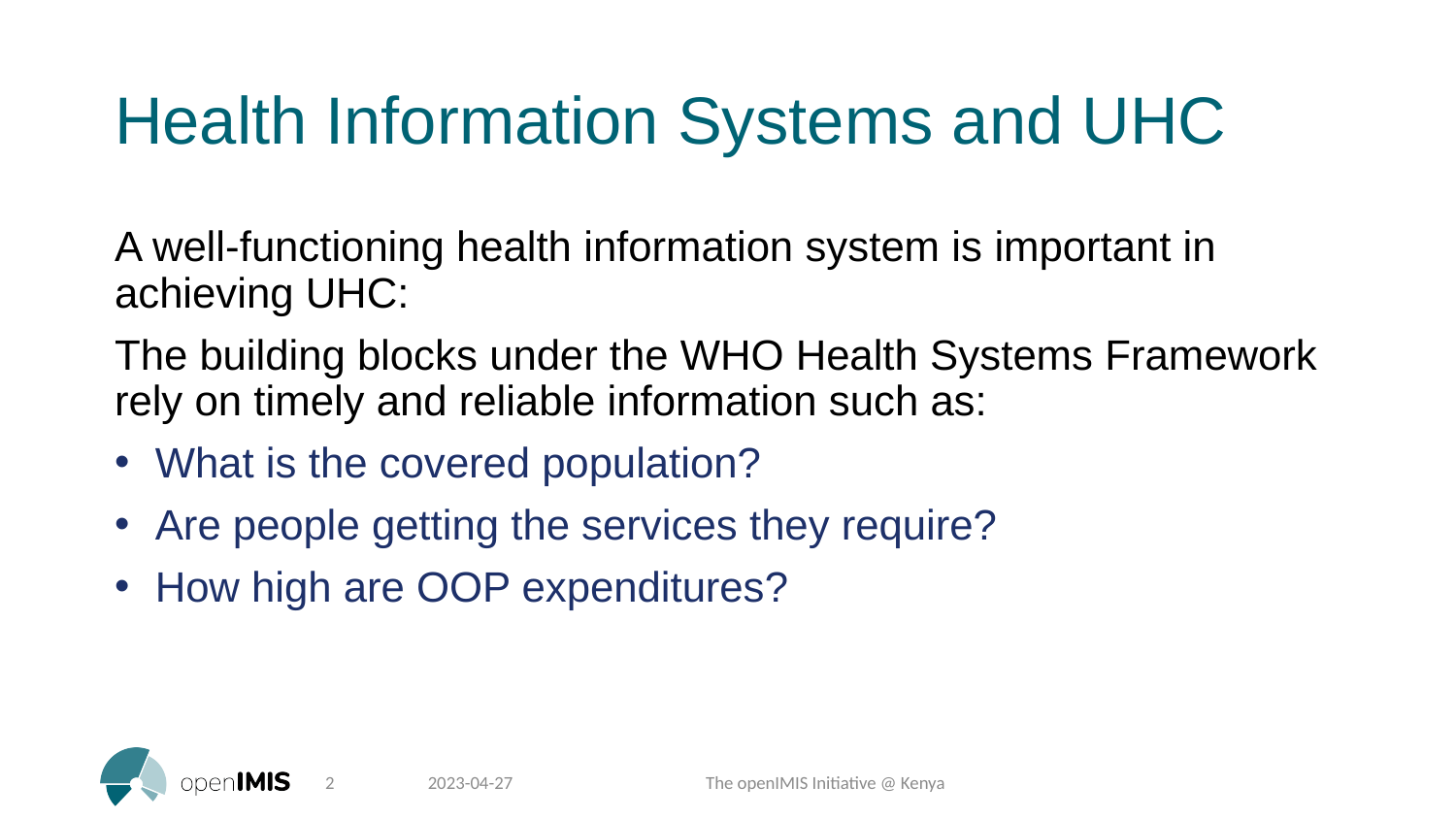

# Health Information Systems and UHC
A well-functioning health information system is important in achieving UHC:
The building blocks under the WHO Health Systems Framework rely on timely and reliable information such as:
What is the covered population?
Are people getting the services they require?
How high are OOP expenditures?

2
2023-04-27
The openIMIS Initiative @ Kenya